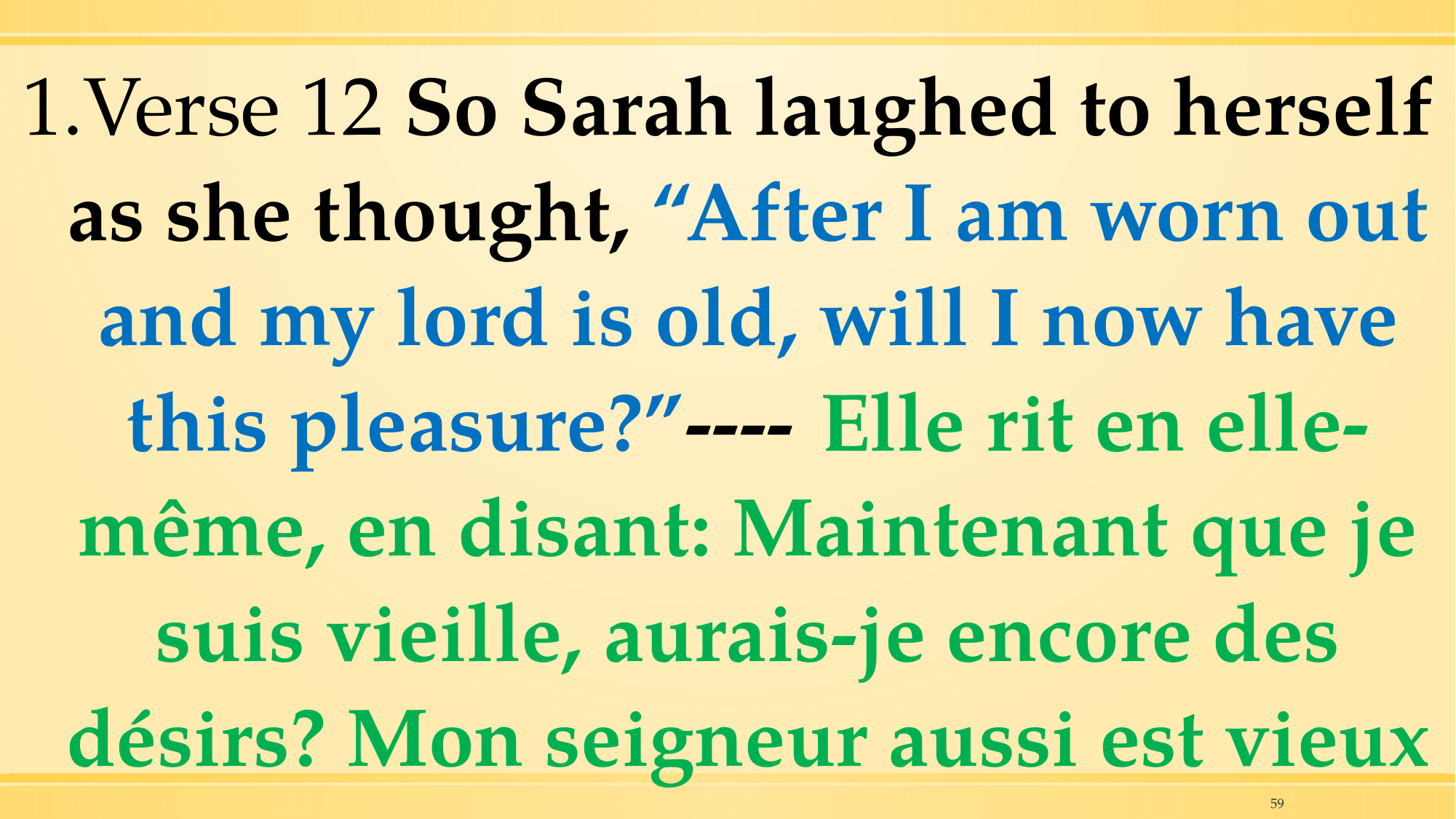

Verse 12 So Sarah laughed to herself as she thought, “After I am worn out and my lord is old, will I now have this pleasure?”---- Elle rit en elle-même, en disant: Maintenant que je suis vieille, aurais-je encore des désirs? Mon seigneur aussi est vieux
59